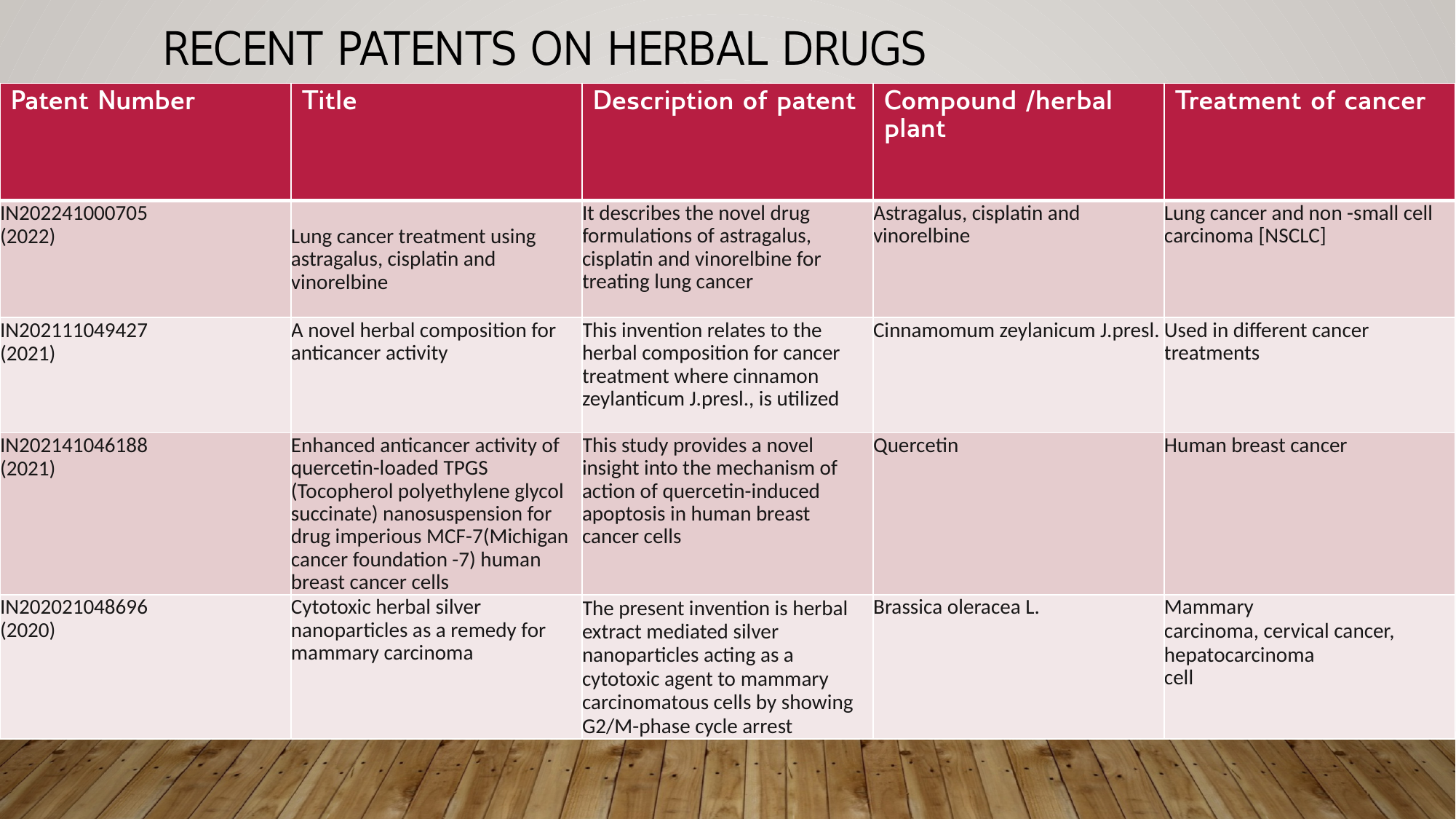

# Recent patents on herbal drugs
| Patent Number | Title | Description of patent | Compound /herbal plant | Treatment of cancer |
| --- | --- | --- | --- | --- |
| IN202241000705 (2022) | Lung cancer treatment using astragalus, cisplatin and vinorelbine | It describes the novel drug formulations of astragalus, cisplatin and vinorelbine for treating lung cancer | Astragalus, cisplatin and vinorelbine | Lung cancer and non -small cell carcinoma [NSCLC] |
| IN202111049427 (2021) | A novel herbal composition for anticancer activity | This invention relates to the herbal composition for cancer treatment where cinnamon zeylanticum J.presl., is utilized | Cinnamomum zeylanicum J.presl. | Used in different cancer treatments |
| IN202141046188 (2021) | Enhanced anticancer activity of quercetin-loaded TPGS (Tocopherol polyethylene glycol succinate) nanosuspension for drug imperious MCF-7(Michigan cancer foundation -7) human breast cancer cells | This study provides a novel insight into the mechanism of action of quercetin-induced apoptosis in human breast cancer cells | Quercetin | Human breast cancer |
| IN202021048696 (2020) | Cytotoxic herbal silver nanoparticles as a remedy for mammary carcinoma | The present invention is herbal extract mediated silver nanoparticles acting as a cytotoxic agent to mammary carcinomatous cells by showing G2/M-phase cycle arrest | Brassica oleracea L. | Mammary carcinoma, cervical cancer, hepatocarcinoma cell |